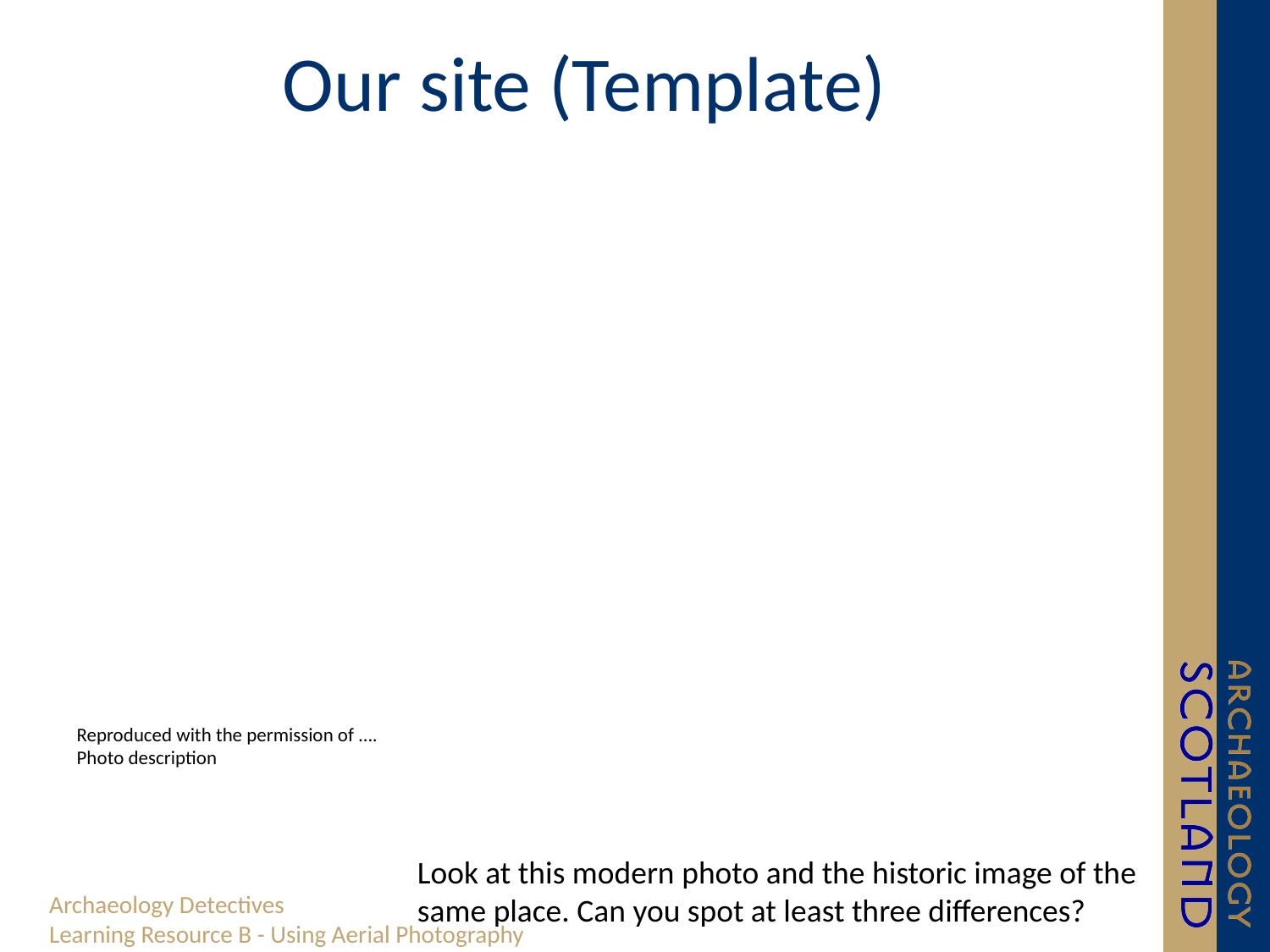

# Our site (Template)
Reproduced with the permission of ….
Photo description
Look at this modern photo and the historic image of the same place. Can you spot at least three differences?